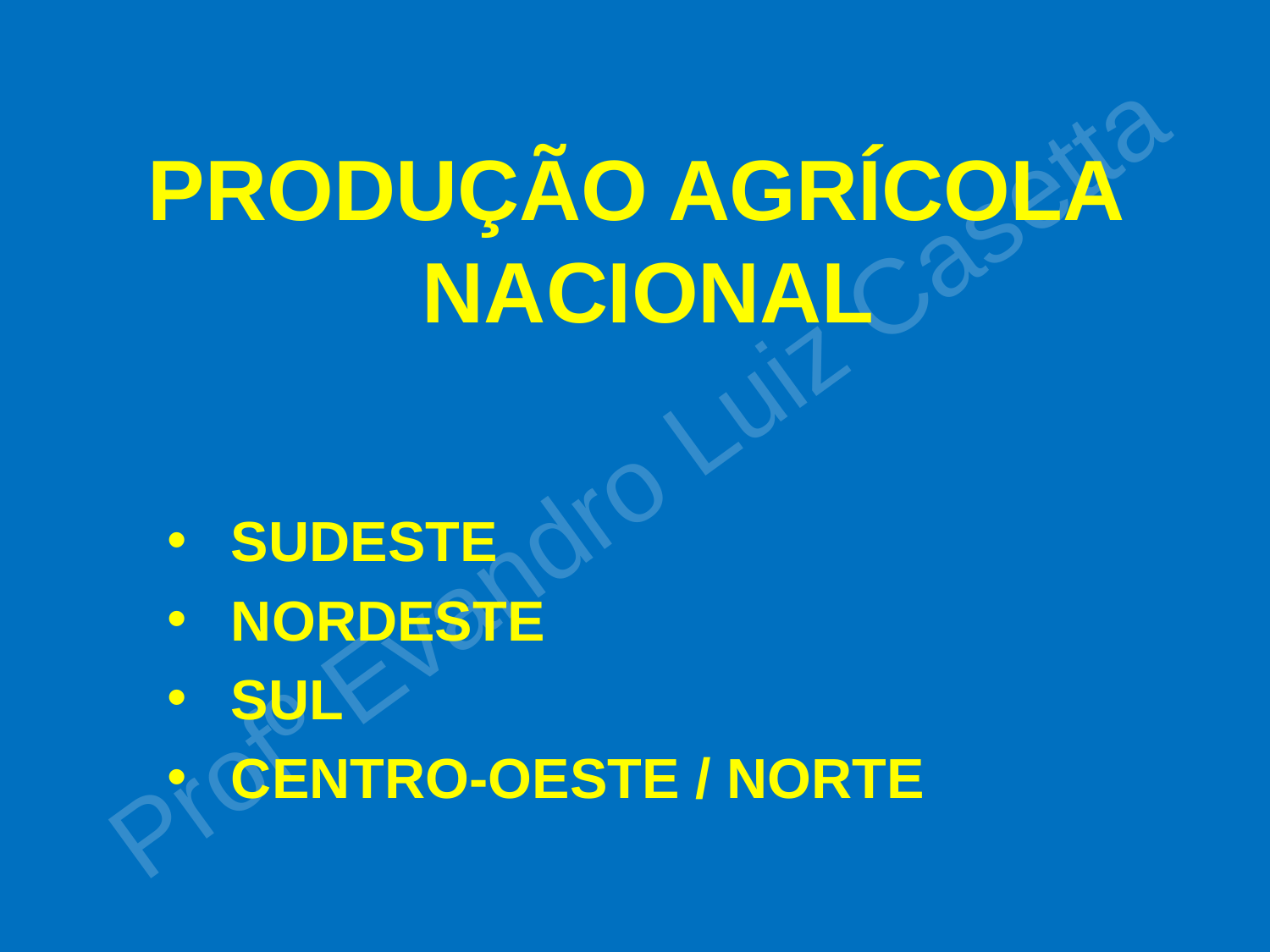

# PRODUÇÃO AGRÍCOLA NACIONAL
SUDESTE
NORDESTE
SUL
CENTRO-OESTE / NORTE